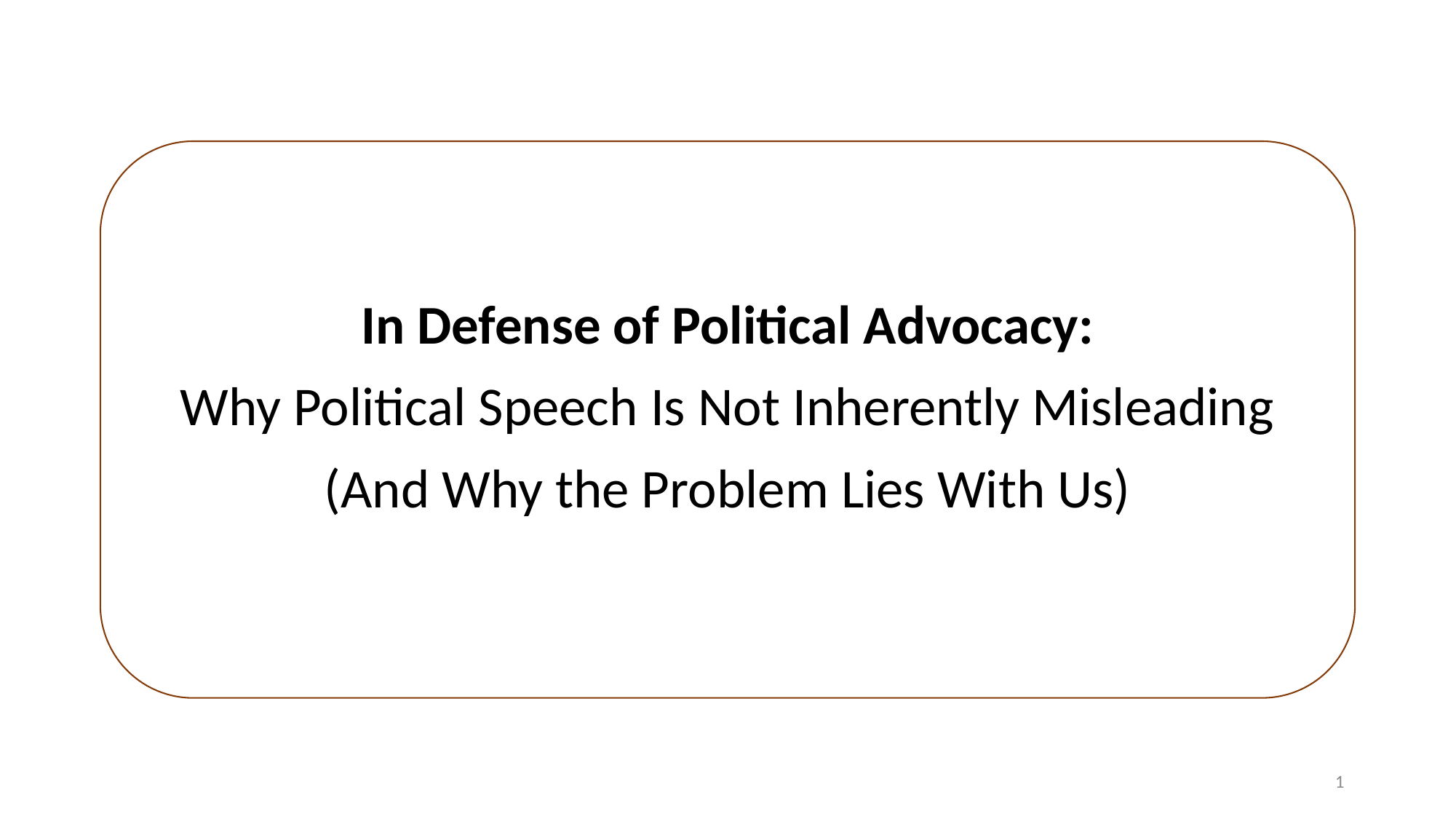

# In Defense of Political Advocacy: Why Political Speech Is Not Inherently Misleading (And Why the Problem Lies With Us)
1